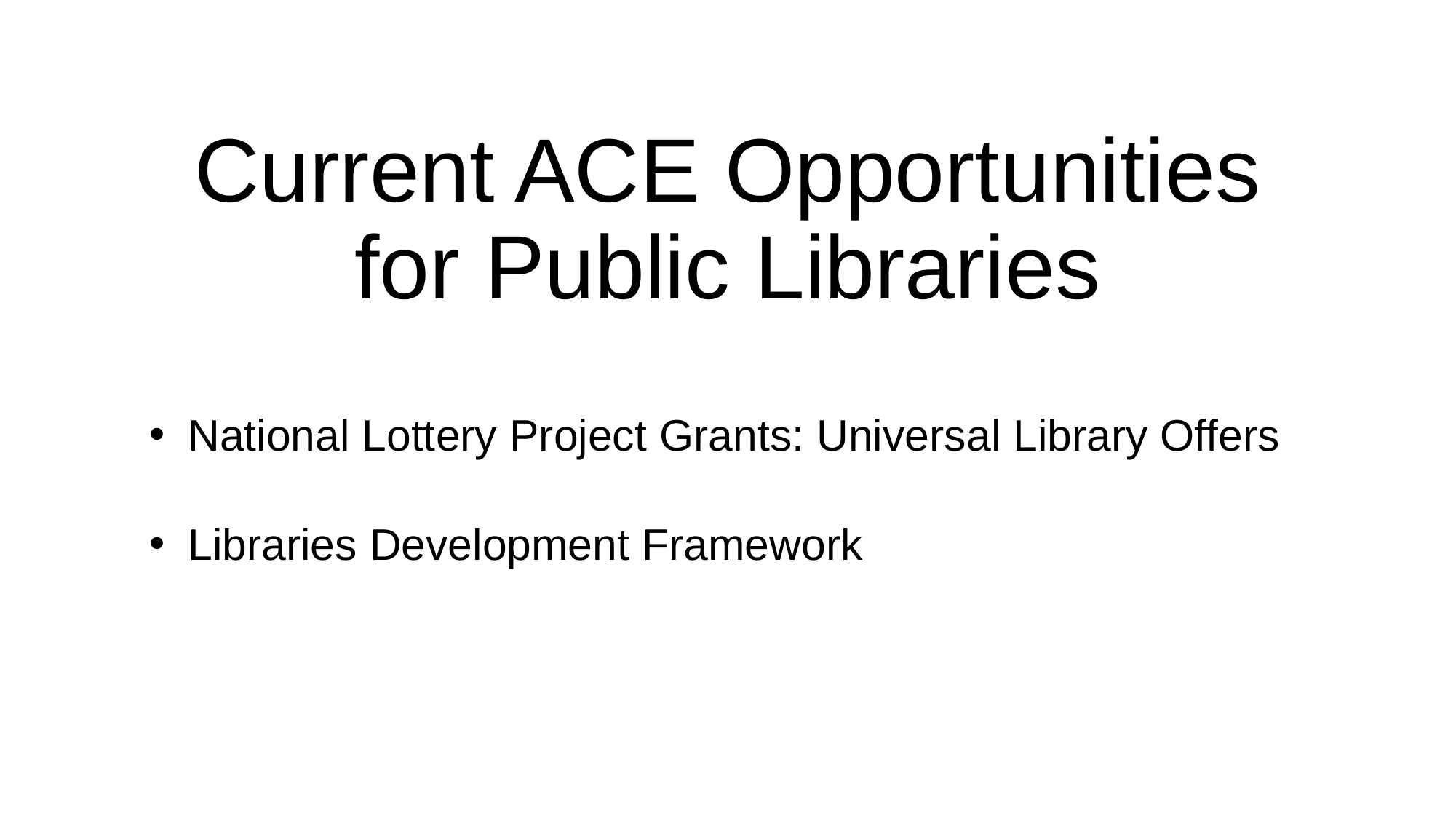

# Current ACE Opportunities for Public Libraries
National Lottery Project Grants: Universal Library Offers

Libraries Development Framework